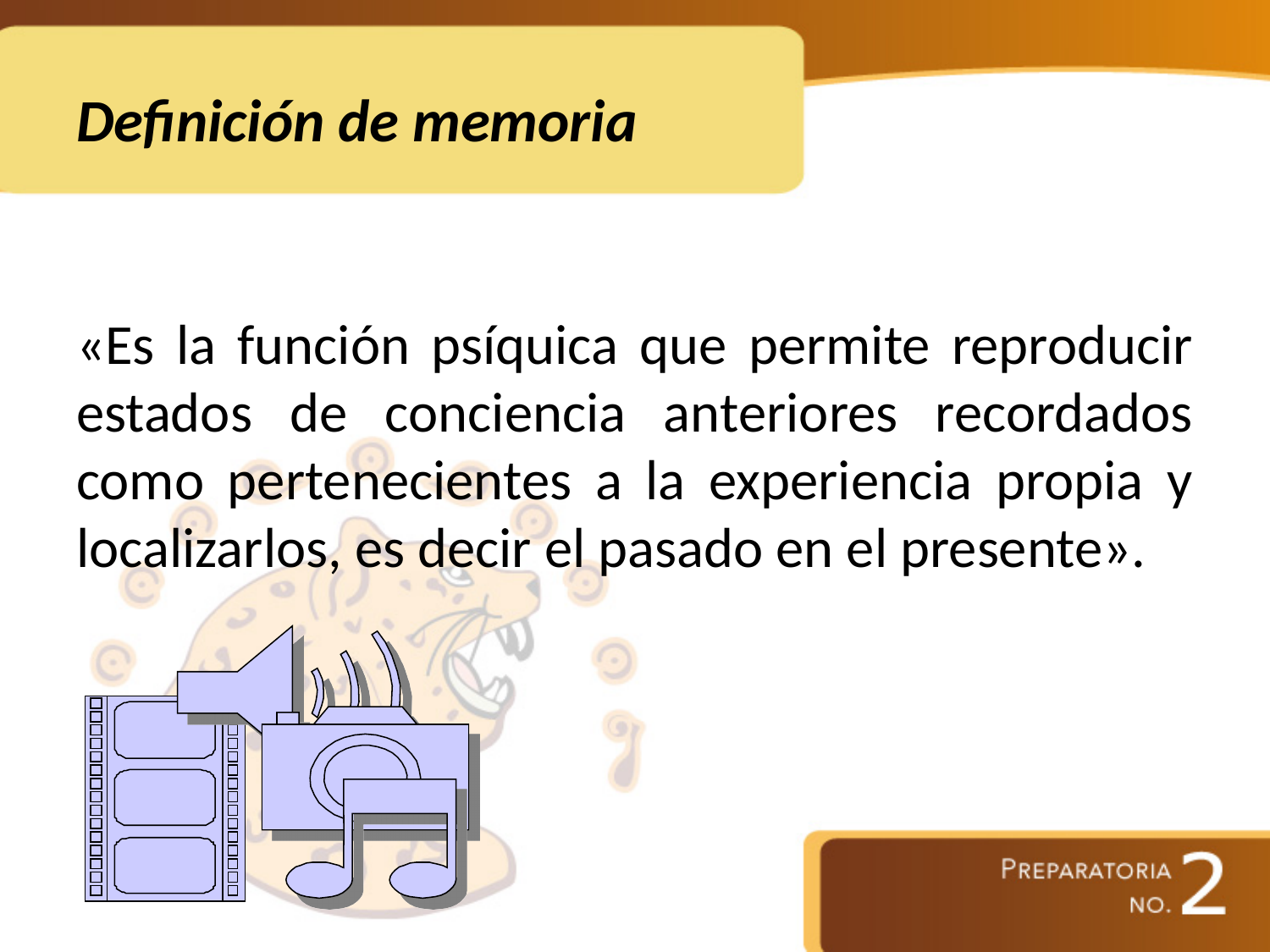

# Definición de memoria

«Es la función psíquica que permite reproducir estados de conciencia anteriores recordados como pertenecientes a la experiencia propia y localizarlos, es decir el pasado en el presente».